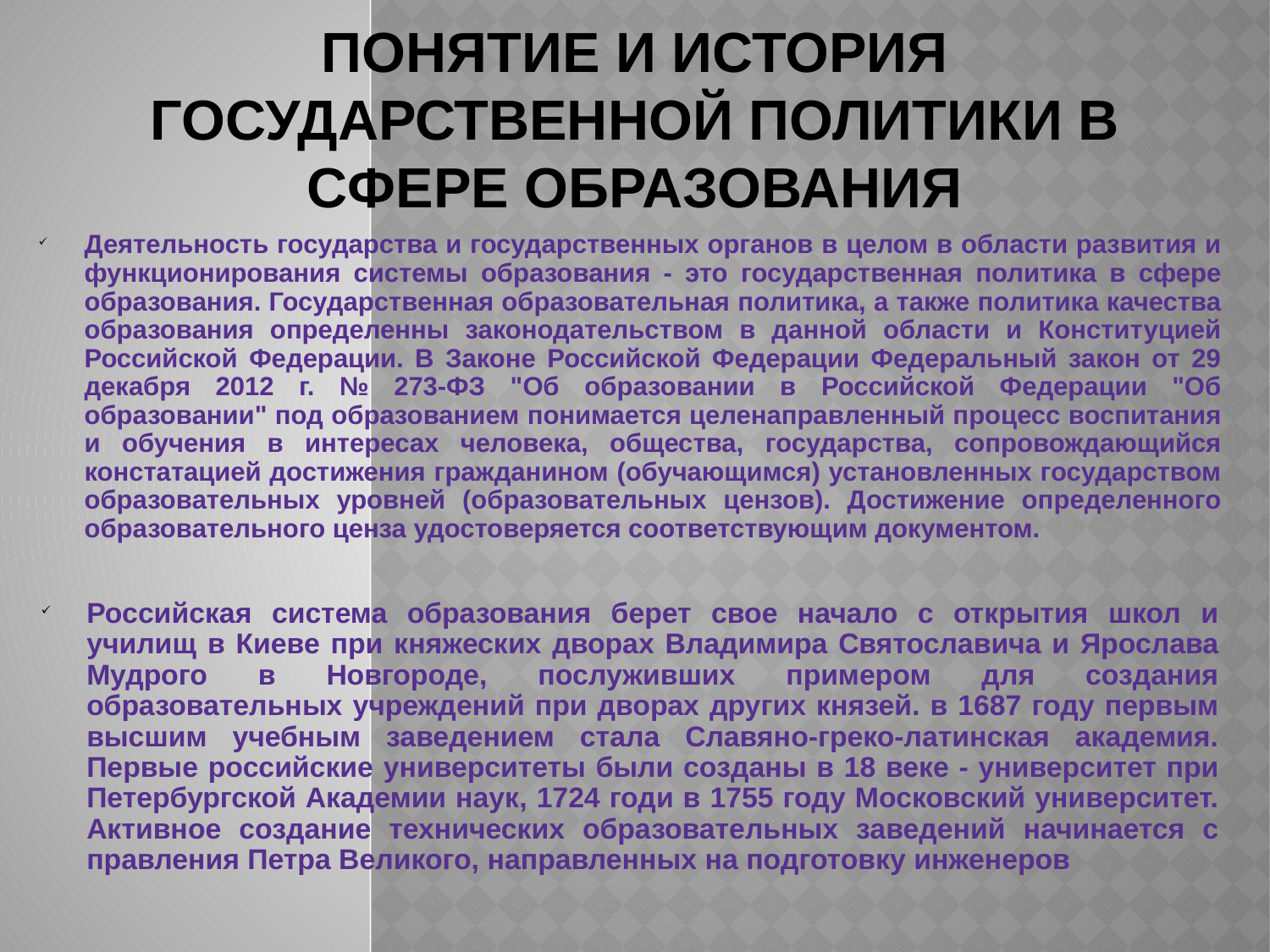

# ПОНЯТИЕ И ИСТОРИЯ ГОСУДАРСТВЕННОЙ ПОЛИТИКИ В СФЕРЕ ОБРАЗОВАНИЯ
Деятельность государства и государственных органов в целом в области развития и функционирования системы образования - это государственная политика в сфере образования. Государственная образовательная политика, а также политика качества образования определенны законодательством в данной области и Конституцией Российской Федерации. В Законе Российской Федерации Федеральный закон от 29 декабря 2012 г. № 273-ФЗ "Об образовании в Российской Федерации "Об образовании" под образованием понимается целенаправленный процесс воспитания и обучения в интересах человека, общества, государства, сопровождающийся констатацией достижения гражданином (обучающимся) установленных государством образовательных уровней (образовательных цензов). Достижение определенного образовательного ценза удостоверяется соответствующим документом.
Российская система образования берет свое начало с открытия школ и училищ в Киеве при княжеских дворах Владимира Святославича и Ярослава Мудрого в Новгороде, послуживших примером для создания образовательных учреждений при дворах других князей. в 1687 году первым высшим учебным заведением стала Славяно-греко-латинская академия. Первые российские университеты были созданы в 18 веке - университет при Петербургской Академии наук, 1724 годи в 1755 году Московский университет. Активное создание технических образовательных заведений начинается с правления Петра Великого, направленных на подготовку инженеров